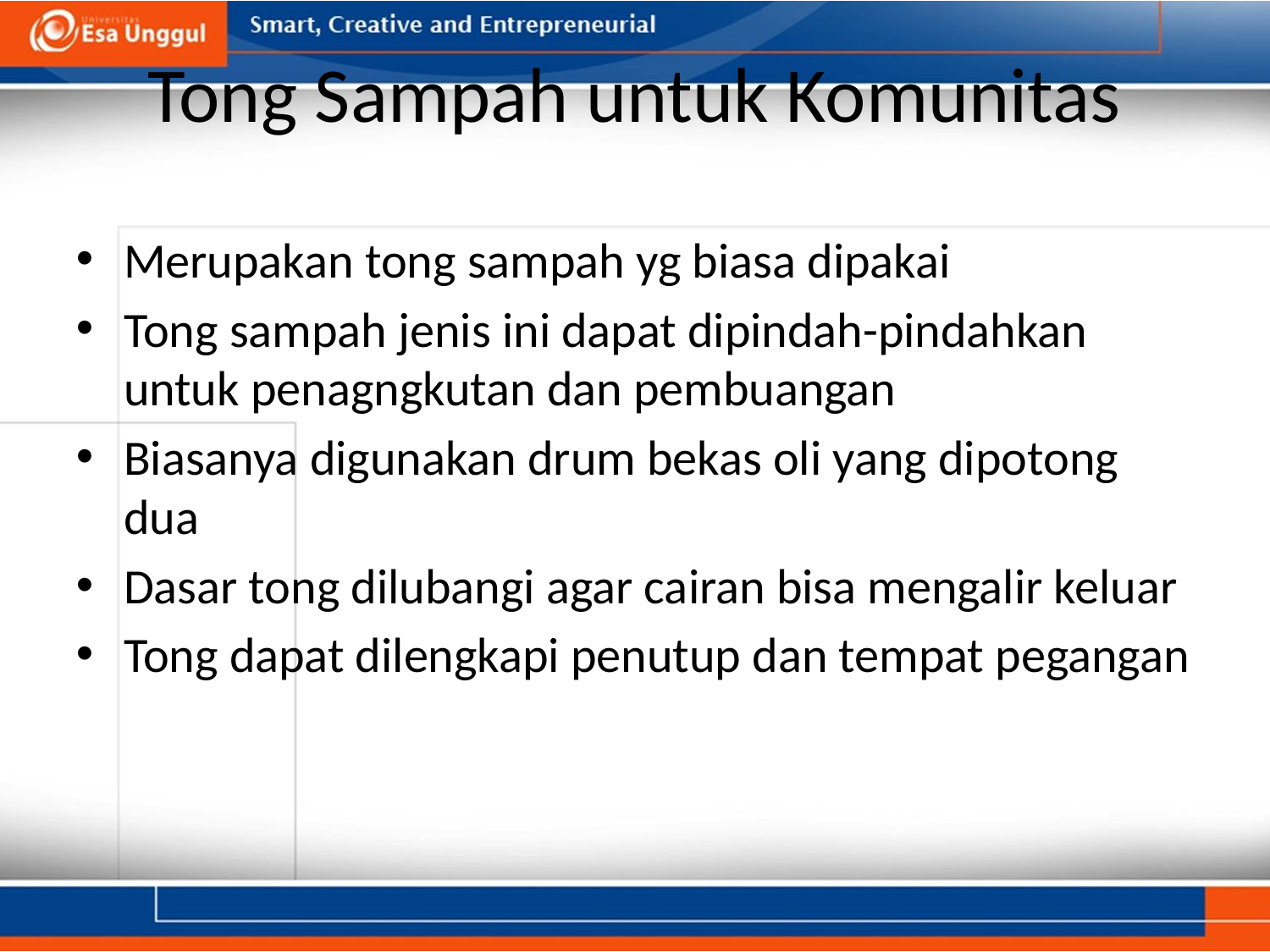

# Tong Sampah untuk Komunitas
Merupakan tong sampah yg biasa dipakai
Tong sampah jenis ini dapat dipindah-pindahkan untuk penagngkutan dan pembuangan
Biasanya digunakan drum bekas oli yang dipotong dua
Dasar tong dilubangi agar cairan bisa mengalir keluar
Tong dapat dilengkapi penutup dan tempat pegangan